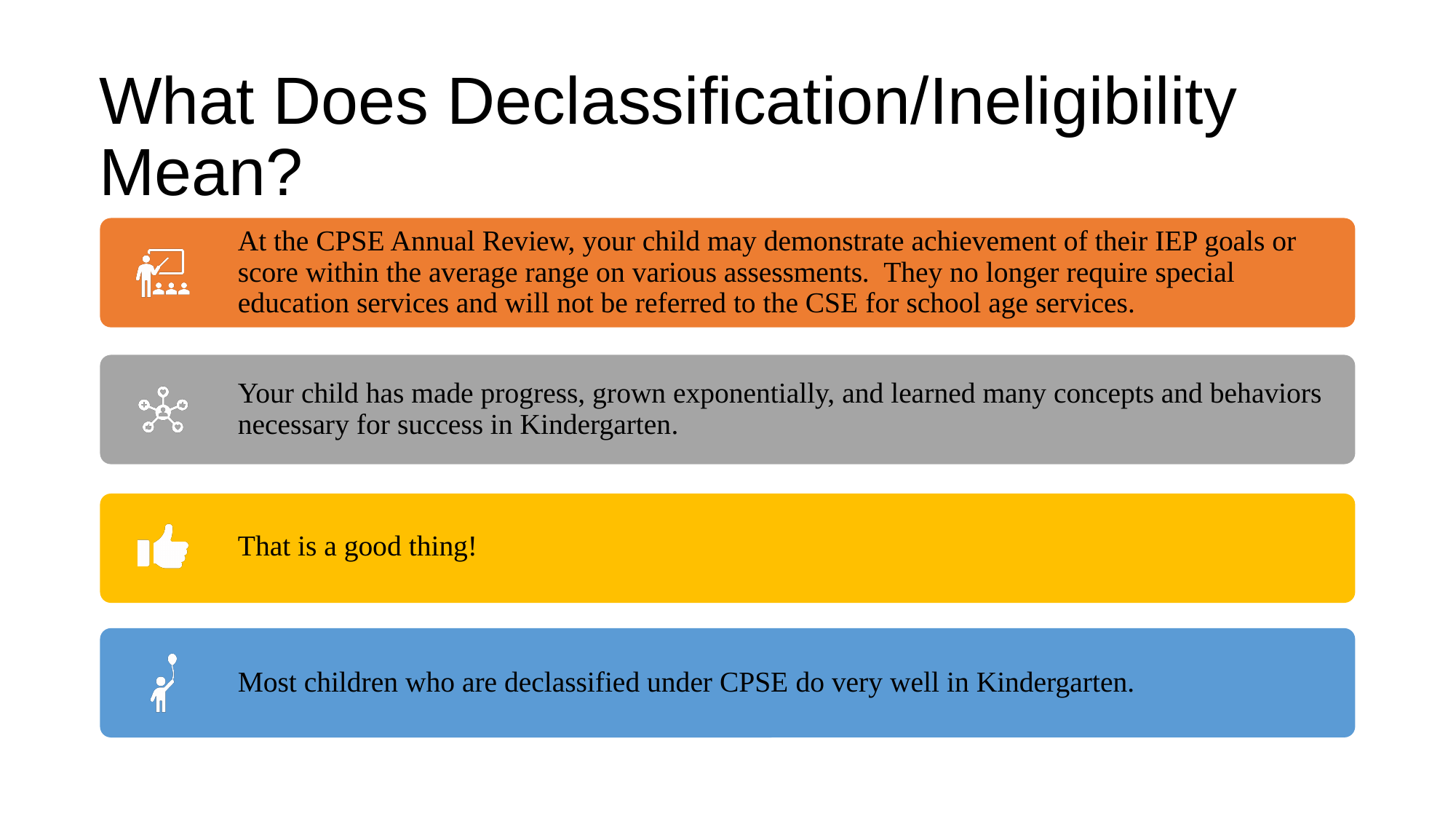

# What Does Declassification/Ineligibility Mean?
At the CPSE Annual Review, your child may demonstrate achievement of their IEP goals or score within the average range on various assessments.  They no longer require special education services and will not be referred to the CSE for school age services.
Your child has made progress, grown exponentially, and learned many concepts and behaviors necessary for success in Kindergarten.
That is a good thing!
Most children who are declassified under CPSE do very well in Kindergarten.